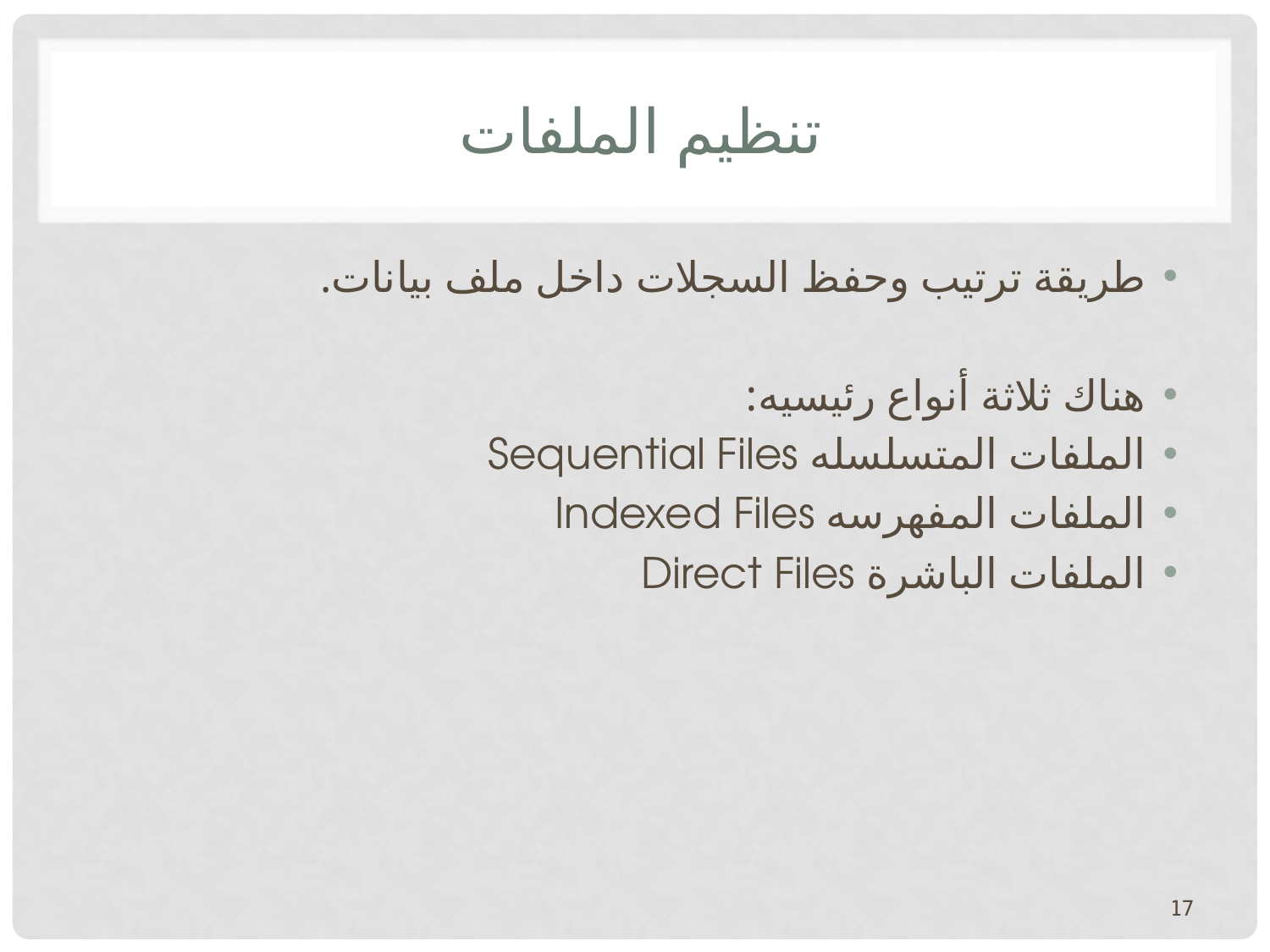

# تنظيم الملفات
طريقة ترتيب وحفظ السجلات داخل ملف بيانات.

هناك ثلاثة أنواع رئيسيه:
الملفات المتسلسله Sequential Files
الملفات المفهرسه Indexed Files
الملفات الباشرة Direct Files

17